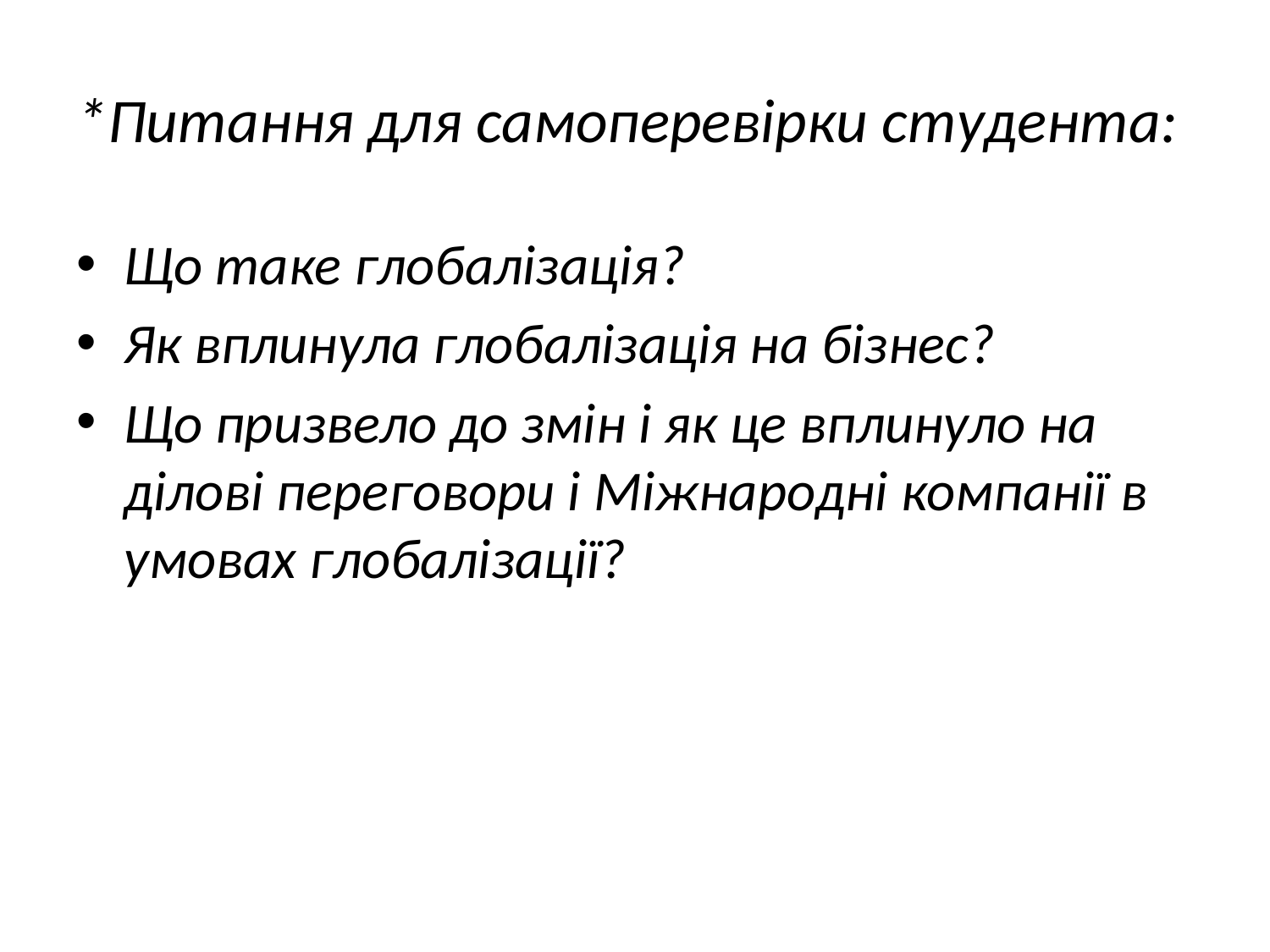

# *Питання для самоперевірки студента:
Що таке глобалізація?
Як вплинула глобалізація на бізнес?
Що призвело до змін і як це вплинуло на ділові переговори і Міжнародні компанії в умовах глобалізації?